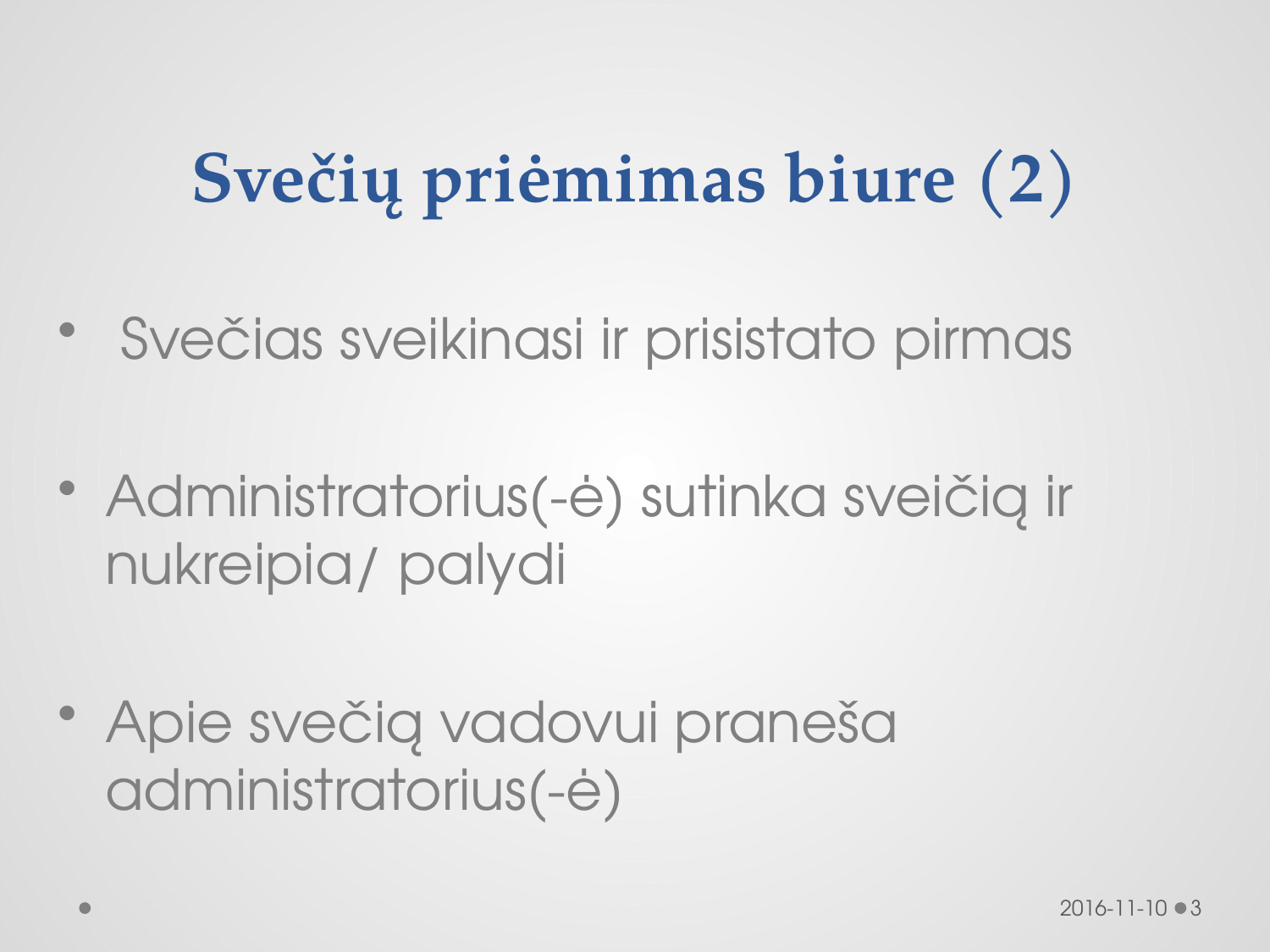

# Svečių priėmimas biure (2)
 Svečias sveikinasi ir prisistato pirmas

Administratorius(-ė) sutinka sveičią ir nukreipia/ palydi

Apie svečią vadovui praneša administratorius(-ė)

2016-11-10
3